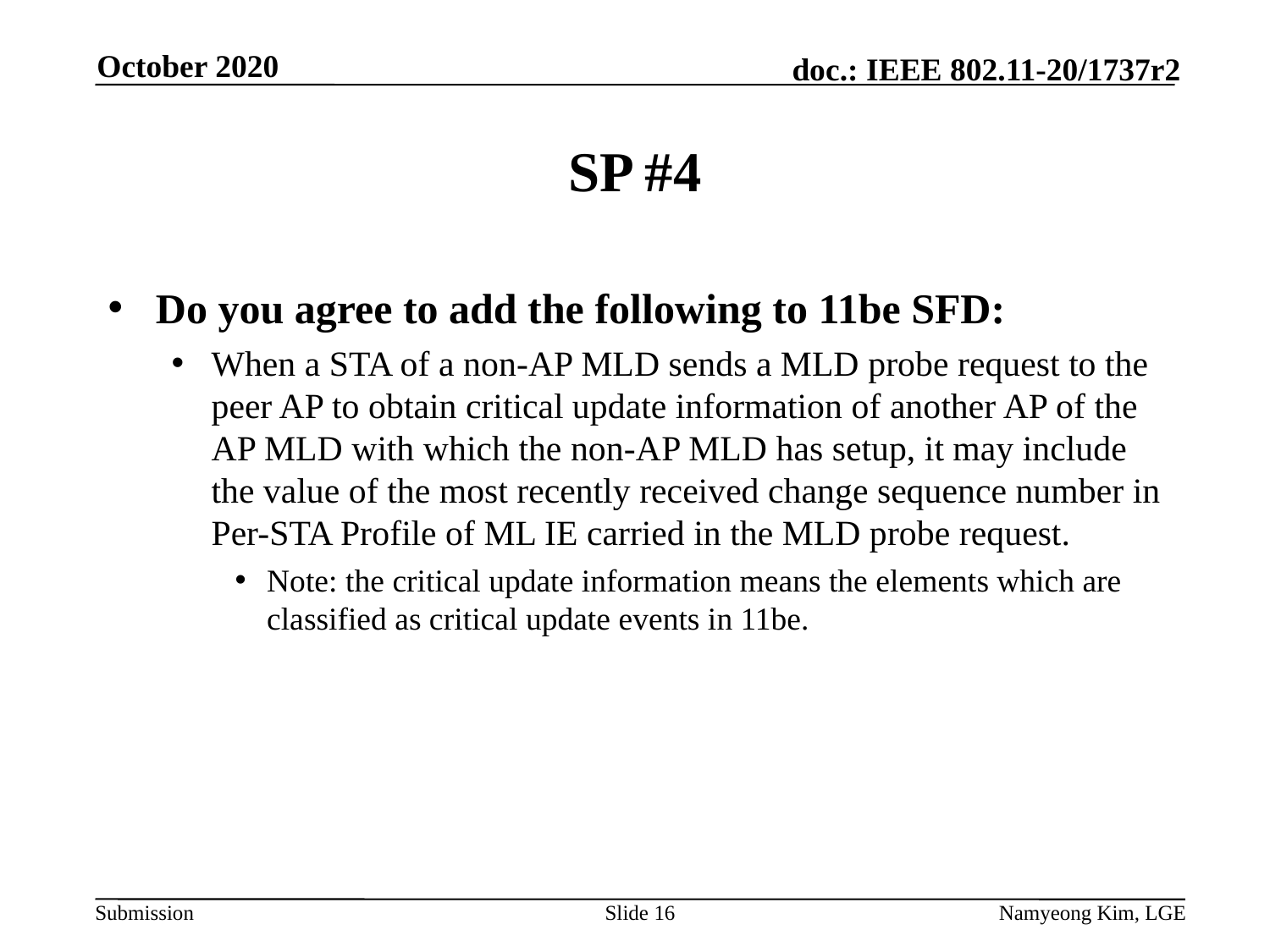

October 2020
# SP #4
Do you agree to add the following to 11be SFD:
When a STA of a non-AP MLD sends a MLD probe request to the peer AP to obtain critical update information of another AP of the AP MLD with which the non-AP MLD has setup, it may include the value of the most recently received change sequence number in Per-STA Profile of ML IE carried in the MLD probe request.
Note: the critical update information means the elements which are classified as critical update events in 11be.

Slide 16
Namyeong Kim, LGE